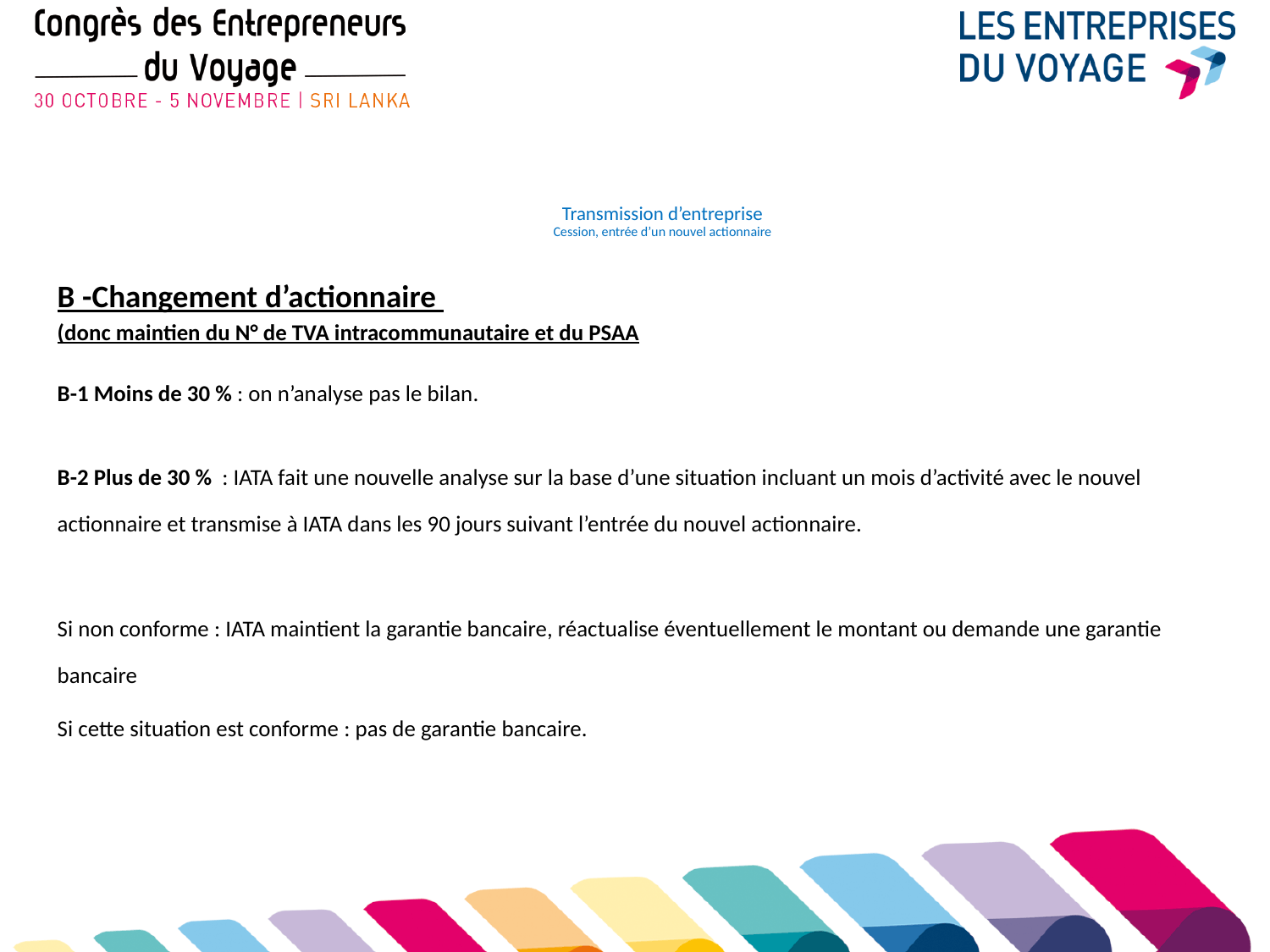

# Transmission d’entreprise Cession, entrée d’un nouvel actionnaire
B -Changement d’actionnaire
(donc maintien du N° de TVA intracommunautaire et du PSAA

B-1 Moins de 30 % : on n’analyse pas le bilan.

B-2 Plus de 30 %  : IATA fait une nouvelle analyse sur la base d’une situation incluant un mois d’activité avec le nouvel actionnaire et transmise à IATA dans les 90 jours suivant l’entrée du nouvel actionnaire.

Si non conforme : IATA maintient la garantie bancaire, réactualise éventuellement le montant ou demande une garantie bancaire
Si cette situation est conforme : pas de garantie bancaire.